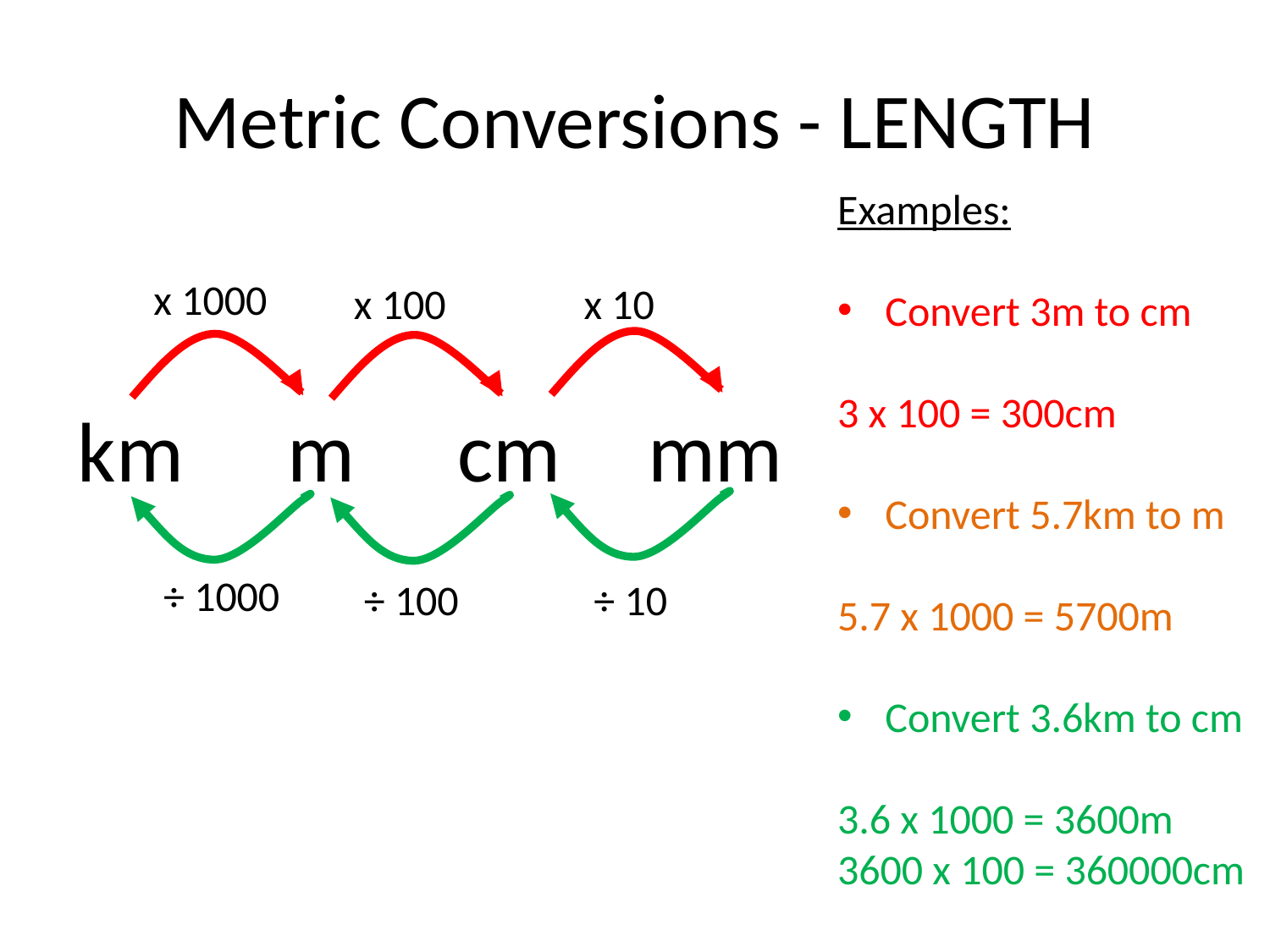

# Metric Conversions - LENGTH
Examples:

Convert 3m to cm

3 x 100 = 300cm

Convert 5.7km to m

5.7 x 1000 = 5700m

Convert 3.6km to cm

3.6 x 1000 = 3600m
3600 x 100 = 360000cm
x 1000
x 100
x 10

km
m
cm
mm

÷ 1000
÷ 100
÷ 10